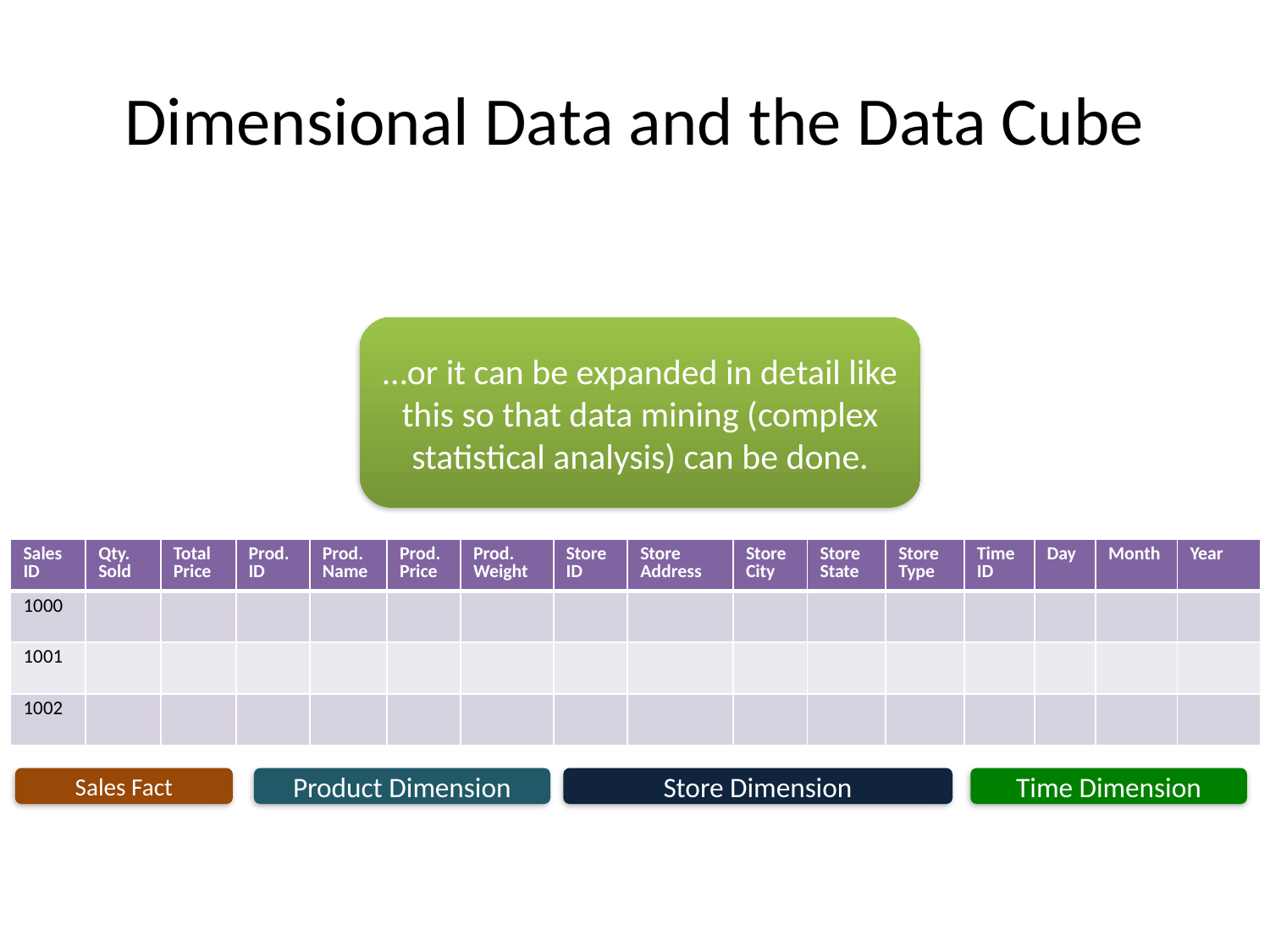

# Dimensional Data and the Data Cube
…or it can be expanded in detail like this so that data mining (complex statistical analysis) can be done.
| Sales ID | Qty. Sold | Total Price | Prod. ID | Prod. Name | Prod. Price | Prod. Weight | Store ID | Store Address | Store City | Store State | Store Type | Time ID | Day | Month | Year |
| --- | --- | --- | --- | --- | --- | --- | --- | --- | --- | --- | --- | --- | --- | --- | --- |
| 1000 |  |  |  |  |  |  |  |  |  |  |  |  |  |  |  |
| 1001 |  |  |  |  |  |  |  |  |  |  |  |  |  |  |  |
| 1002 |  |  |  |  |  |  |  |  |  |  |  |  |  |  |  |
Sales Fact
Store Dimension
Product Dimension
Time Dimension